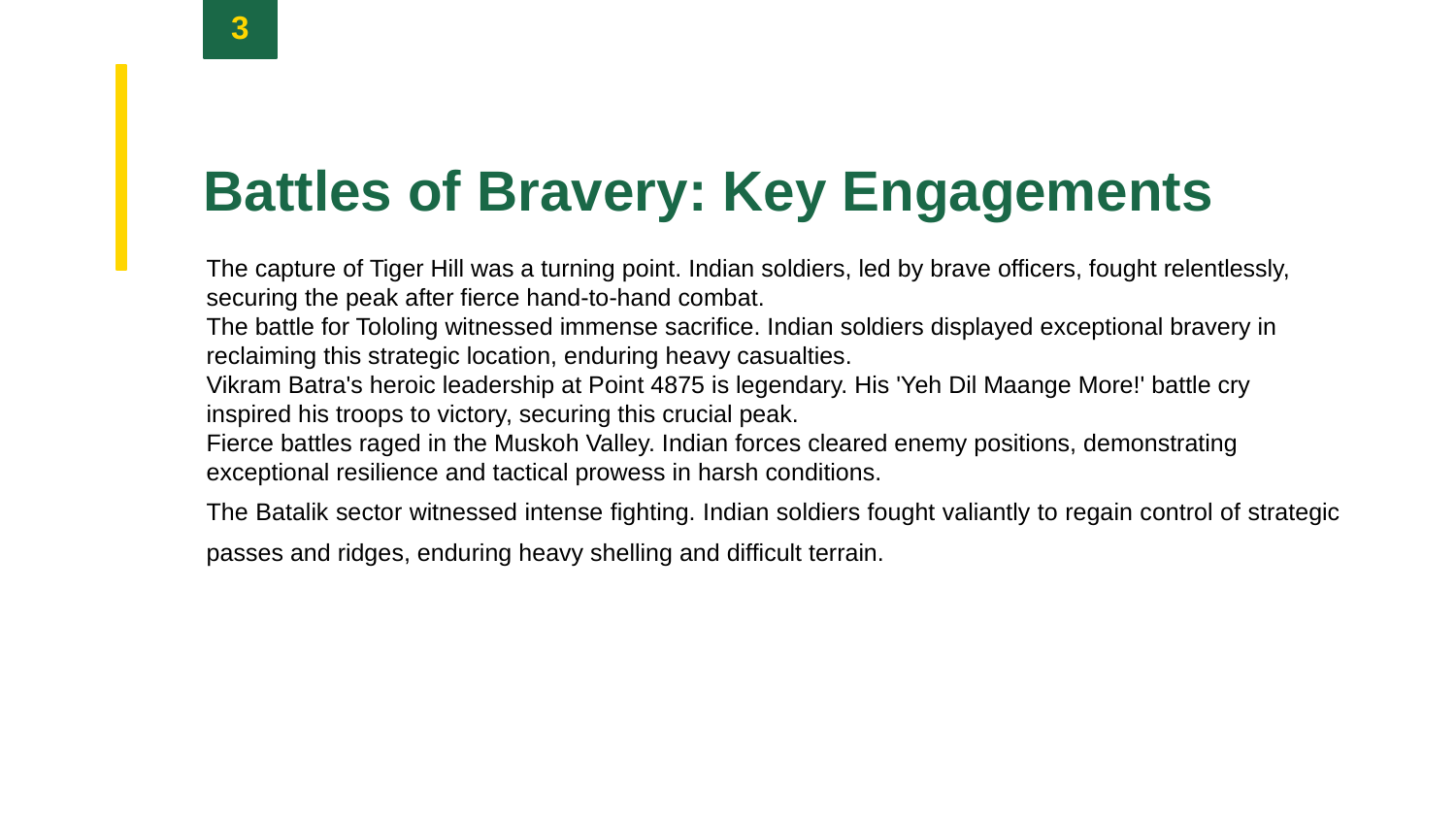

3

Battles of Bravery: Key Engagements
The capture of Tiger Hill was a turning point. Indian soldiers, led by brave officers, fought relentlessly, securing the peak after fierce hand-to-hand combat.
The battle for Tololing witnessed immense sacrifice. Indian soldiers displayed exceptional bravery in reclaiming this strategic location, enduring heavy casualties.
Vikram Batra's heroic leadership at Point 4875 is legendary. His 'Yeh Dil Maange More!' battle cry inspired his troops to victory, securing this crucial peak.
Fierce battles raged in the Muskoh Valley. Indian forces cleared enemy positions, demonstrating exceptional resilience and tactical prowess in harsh conditions.
The Batalik sector witnessed intense fighting. Indian soldiers fought valiantly to regain control of strategic passes and ridges, enduring heavy shelling and difficult terrain.